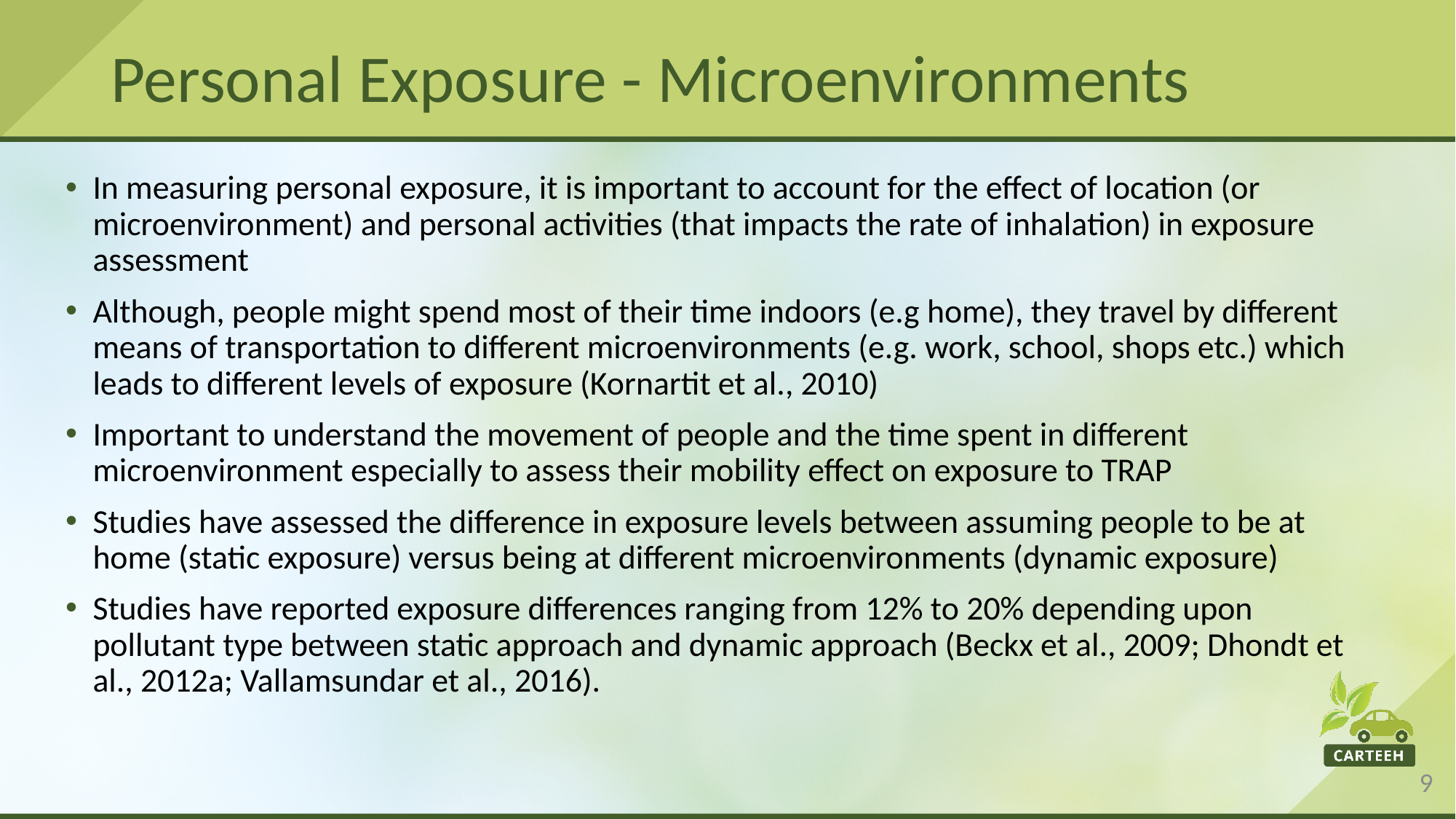

# Personal Exposure - Microenvironments
In measuring personal exposure, it is important to account for the effect of location (or microenvironment) and personal activities (that impacts the rate of inhalation) in exposure assessment
Although, people might spend most of their time indoors (e.g home), they travel by different means of transportation to different microenvironments (e.g. work, school, shops etc.) which leads to different levels of exposure (Kornartit et al., 2010)
Important to understand the movement of people and the time spent in different microenvironment especially to assess their mobility effect on exposure to TRAP
Studies have assessed the difference in exposure levels between assuming people to be at home (static exposure) versus being at different microenvironments (dynamic exposure)
Studies have reported exposure differences ranging from 12% to 20% depending upon pollutant type between static approach and dynamic approach (Beckx et al., 2009; Dhondt et al., 2012a; Vallamsundar et al., 2016).